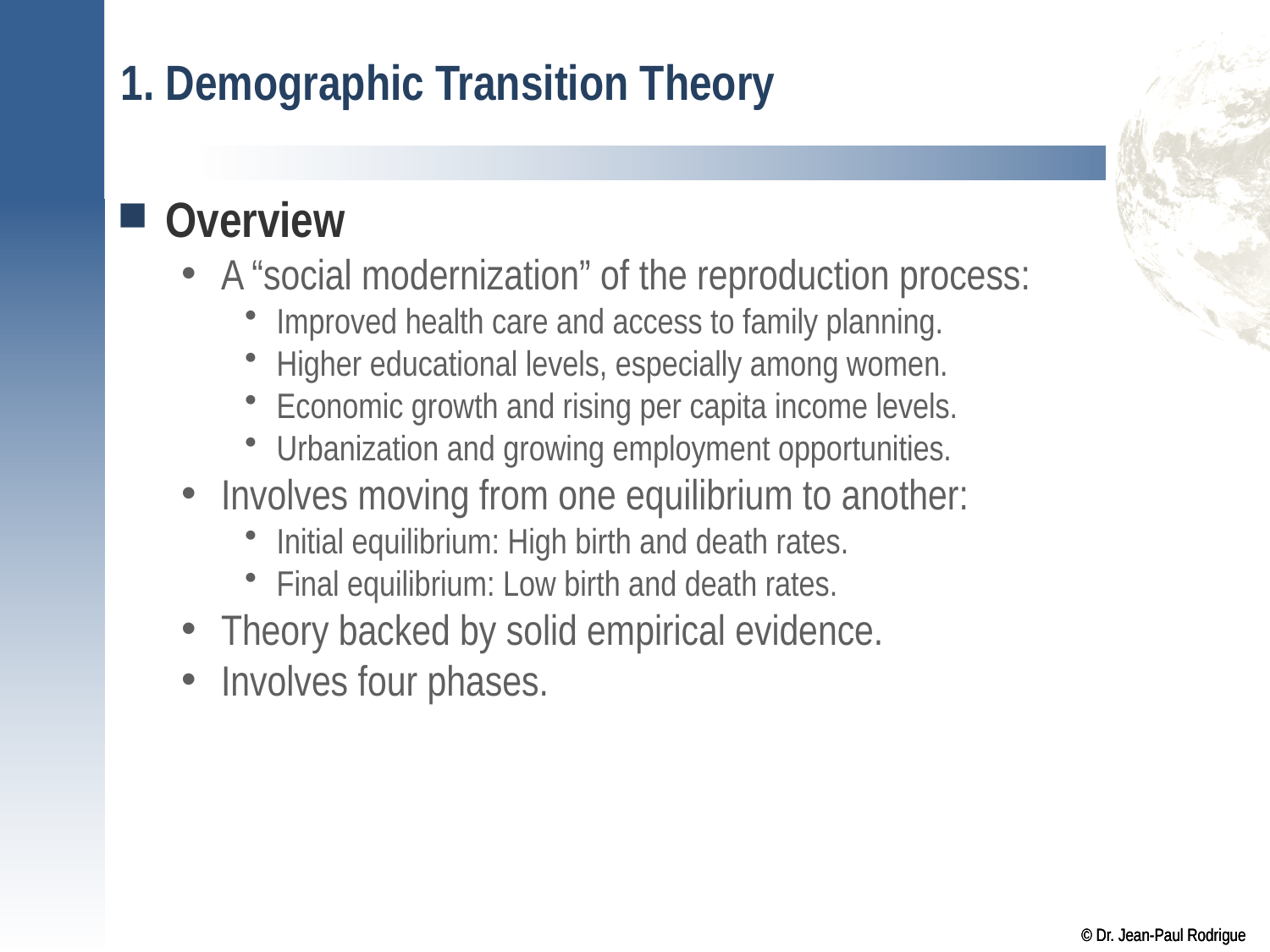

# 1. Demographic Transition Theory
Overview
A “social modernization” of the reproduction process:
Improved health care and access to family planning.
Higher educational levels, especially among women.
Economic growth and rising per capita income levels.
Urbanization and growing employment opportunities.
Involves moving from one equilibrium to another:
Initial equilibrium: High birth and death rates.
Final equilibrium: Low birth and death rates.
Theory backed by solid empirical evidence.
Involves four phases.